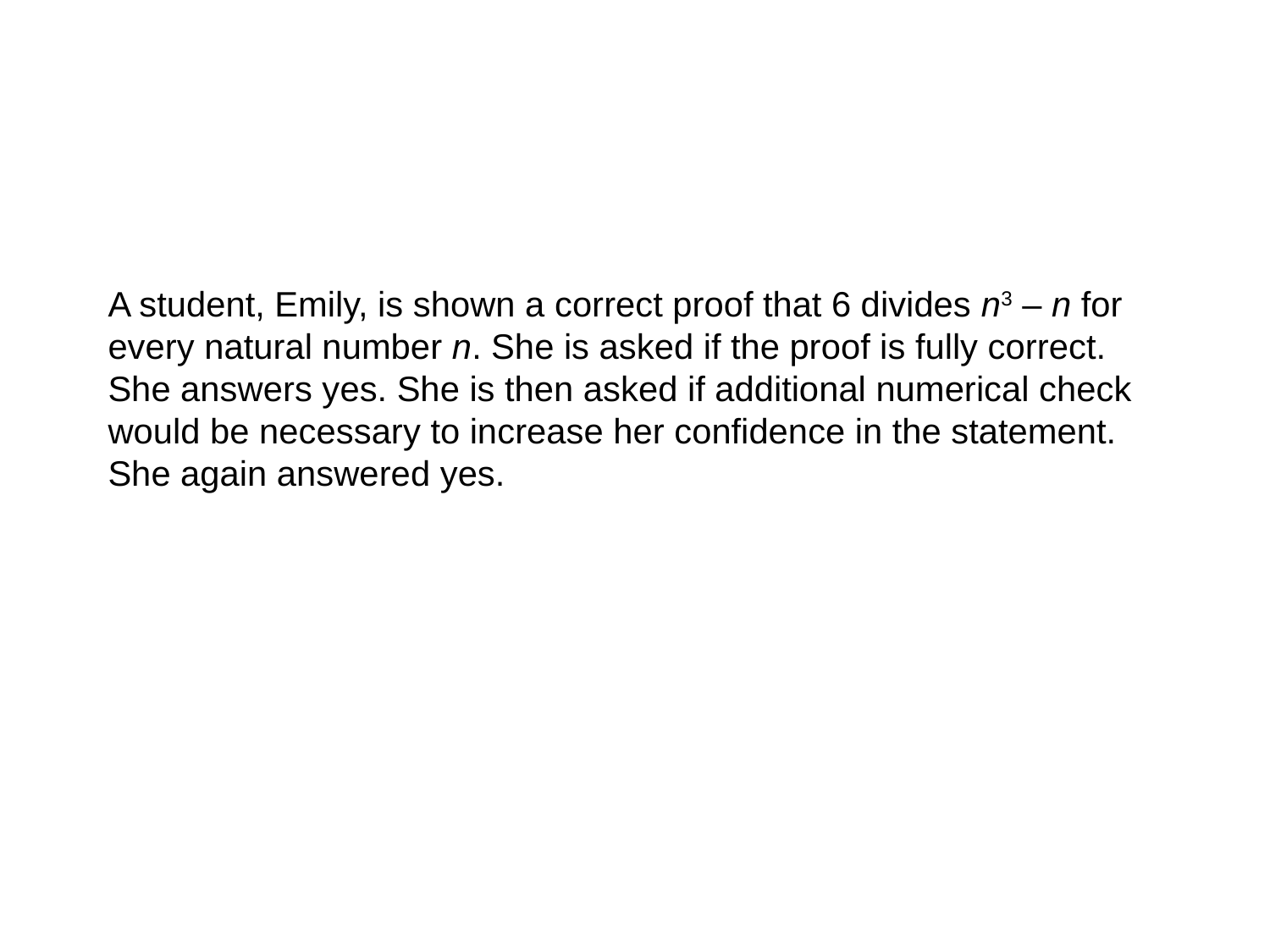

#
A student, Emily, is shown a correct proof that 6 divides n3 – n for every natural number n. She is asked if the proof is fully correct. She answers yes. She is then asked if additional numerical check would be necessary to increase her confidence in the statement. She again answered yes.